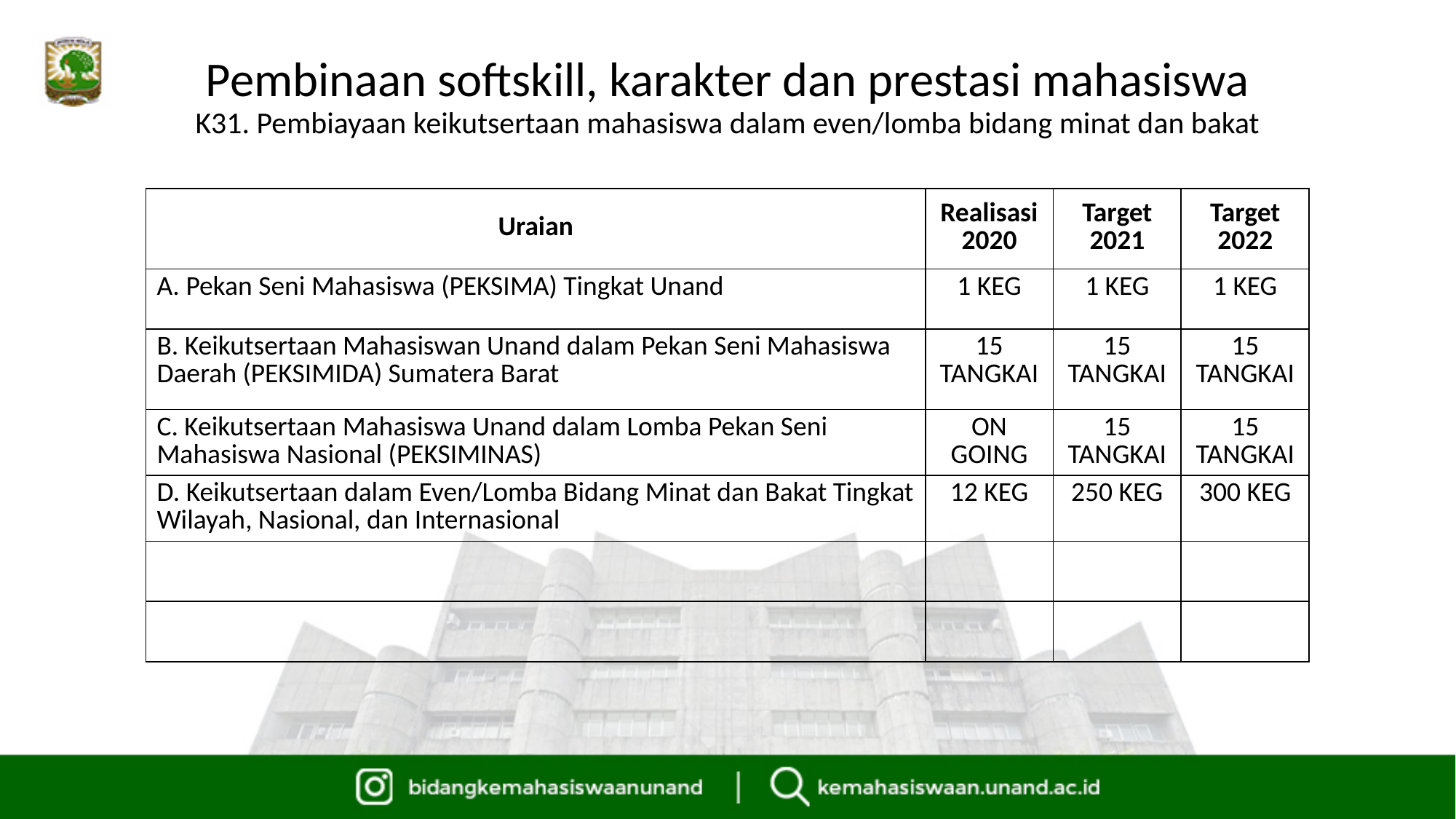

# Pembinaan softskill, karakter dan prestasi mahasiswa K31. Pembiayaan keikutsertaan mahasiswa dalam even/lomba bidang minat dan bakat
| Uraian | Realisasi 2020 | Target 2021 | Target 2022 |
| --- | --- | --- | --- |
| A. Pekan Seni Mahasiswa (PEKSIMA) Tingkat Unand | 1 KEG | 1 KEG | 1 KEG |
| B. Keikutsertaan Mahasiswan Unand dalam Pekan Seni Mahasiswa Daerah (PEKSIMIDA) Sumatera Barat | 15 TANGKAI | 15 TANGKAI | 15 TANGKAI |
| C. Keikutsertaan Mahasiswa Unand dalam Lomba Pekan Seni Mahasiswa Nasional (PEKSIMINAS) | ON GOING | 15 TANGKAI | 15 TANGKAI |
| D. Keikutsertaan dalam Even/Lomba Bidang Minat dan Bakat Tingkat Wilayah, Nasional, dan Internasional | 12 KEG | 250 KEG | 300 KEG |
|  |  |  |  |
|  |  |  |  |